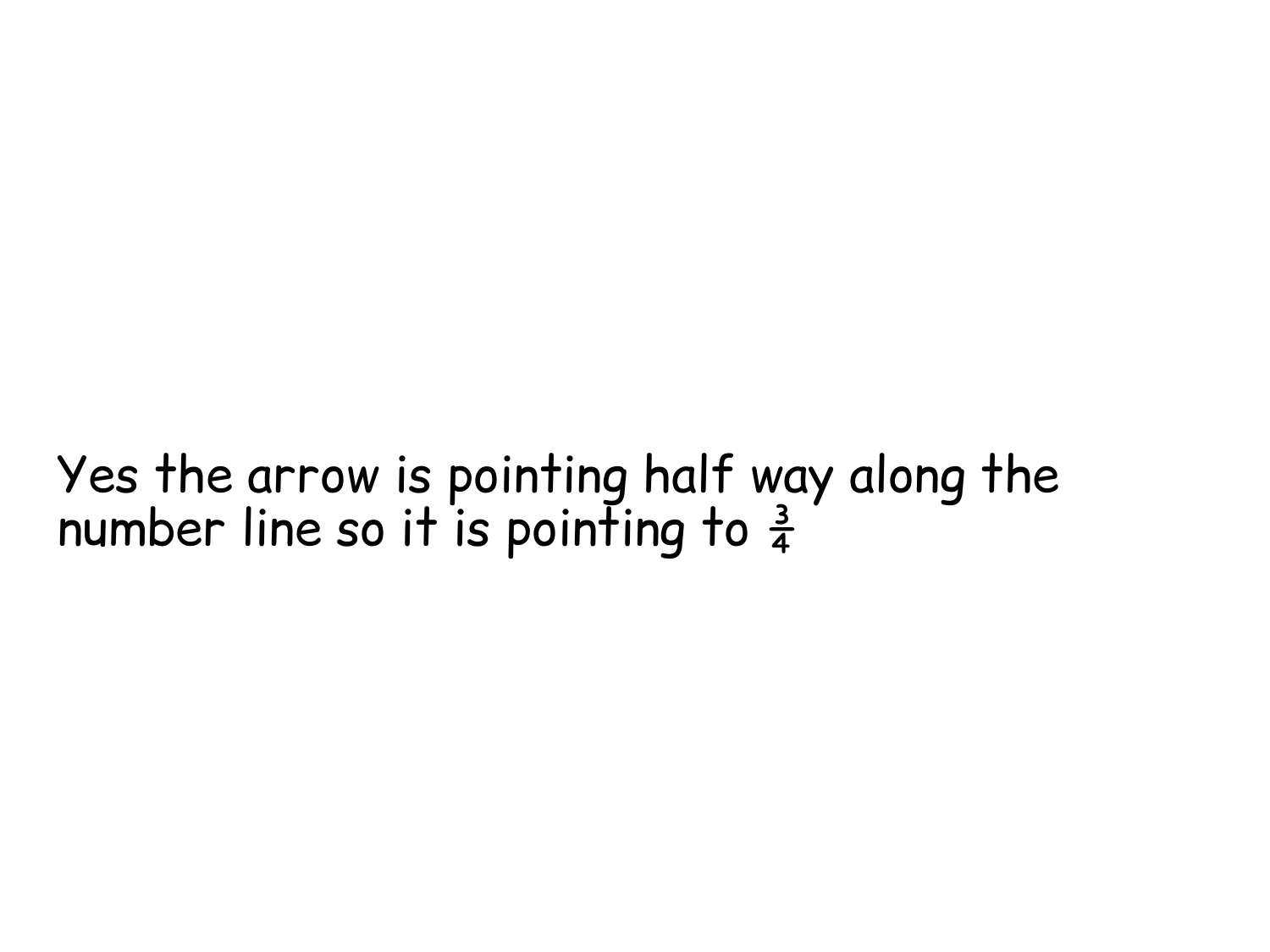

#

Yes the arrow is pointing half way along the number line so it is pointing to ¾